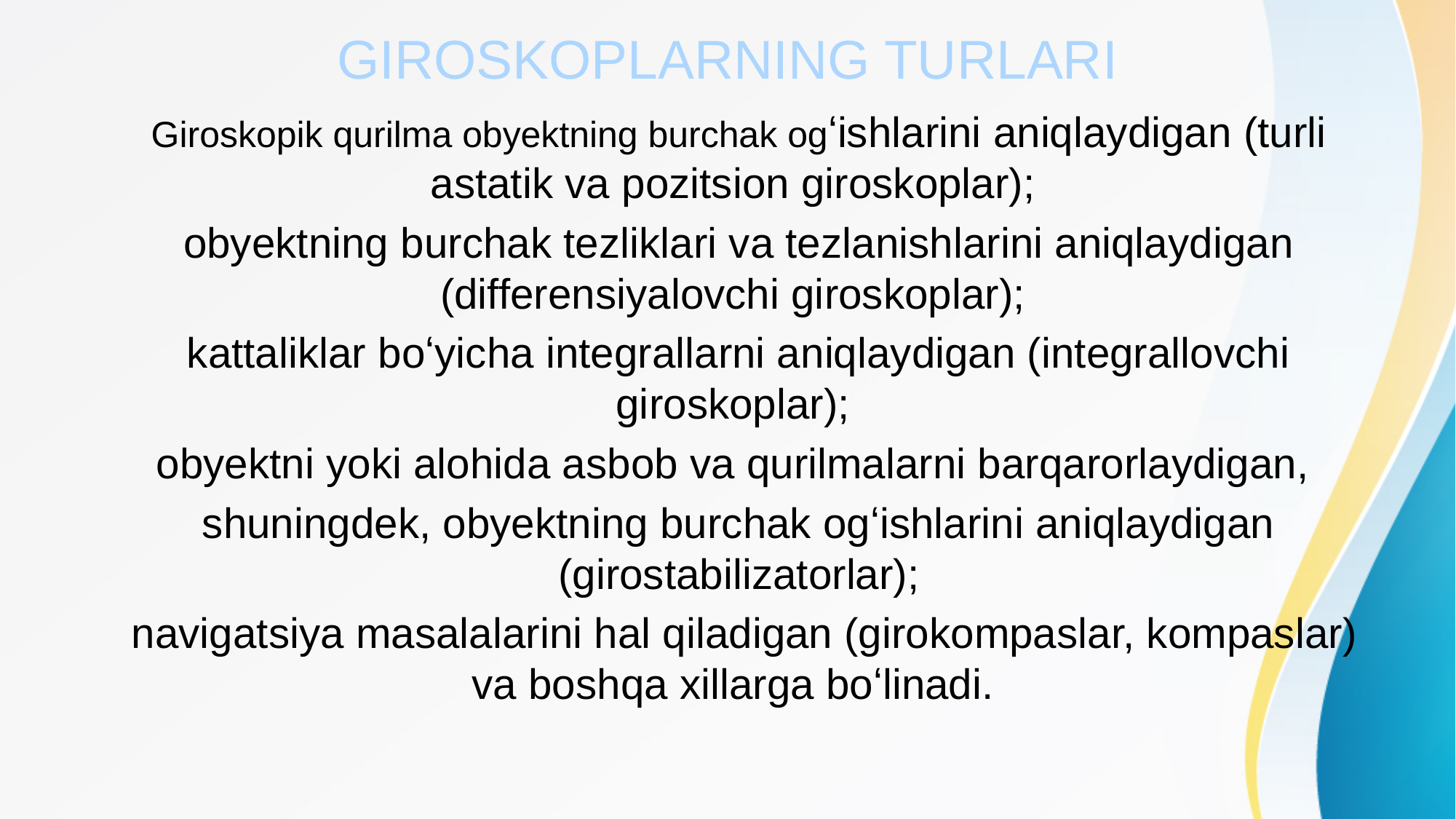

# GIROSKOPLARNING TURLARI
Giroskopik qurilma obyektning burchak ogʻishlarini aniqlaydigan (turli astatik va pozitsion giroskoplar);
obyektning burchak tezliklari va tezlanishlarini aniqlaydigan (differensiyalovchi giroskoplar);
kattaliklar boʻyicha integrallarni aniqlaydigan (integrallovchi giroskoplar);
obyektni yoki alohida asbob va qurilmalarni barqarorlaydigan,
shuningdek, obyektning burchak ogʻishlarini aniqlaydigan (girostabilizatorlar);
 navigatsiya masalalarini hal qiladigan (girokompaslar, kompaslar) va boshqa xillarga boʻlinadi.